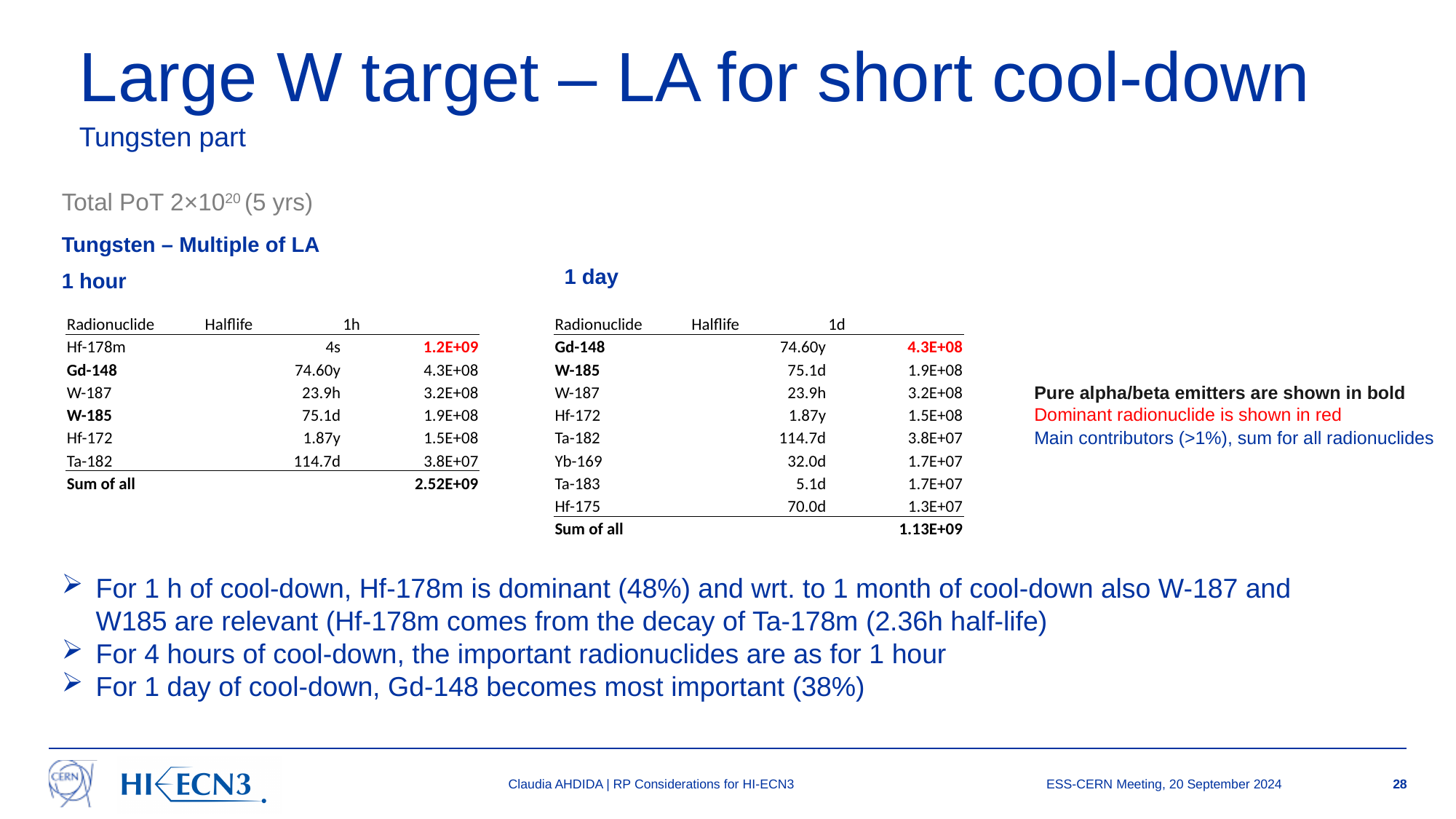

Large W target – LA for short cool-down
Tungsten part
Total PoT 2×1020 (5 yrs)
Tungsten – Multiple of LA
1 day
1 hour
| Radionuclide | Halflife | 1h |
| --- | --- | --- |
| Hf-178m | 4s | 1.2E+09 |
| Gd-148 | 74.60y | 4.3E+08 |
| W-187 | 23.9h | 3.2E+08 |
| W-185 | 75.1d | 1.9E+08 |
| Hf-172 | 1.87y | 1.5E+08 |
| Ta-182 | 114.7d | 3.8E+07 |
| Sum of all |  | 2.52E+09 |
| Radionuclide | Halflife | 1d |
| --- | --- | --- |
| Gd-148 | 74.60y | 4.3E+08 |
| W-185 | 75.1d | 1.9E+08 |
| W-187 | 23.9h | 3.2E+08 |
| Hf-172 | 1.87y | 1.5E+08 |
| Ta-182 | 114.7d | 3.8E+07 |
| Yb-169 | 32.0d | 1.7E+07 |
| Ta-183 | 5.1d | 1.7E+07 |
| Hf-175 | 70.0d | 1.3E+07 |
| Sum of all |  | 1.13E+09 |
Pure alpha/beta emitters are shown in bold
Dominant radionuclide is shown in red
Main contributors (>1%), sum for all radionuclides
For 1 h of cool-down, Hf-178m is dominant (48%) and wrt. to 1 month of cool-down also W-187 and W185 are relevant (Hf-178m comes from the decay of Ta-178m (2.36h half-life)
For 4 hours of cool-down, the important radionuclides are as for 1 hour
For 1 day of cool-down, Gd-148 becomes most important (38%)
Claudia AHDIDA | RP Considerations for HI-ECN3
ESS-CERN Meeting, 20 September 2024
28